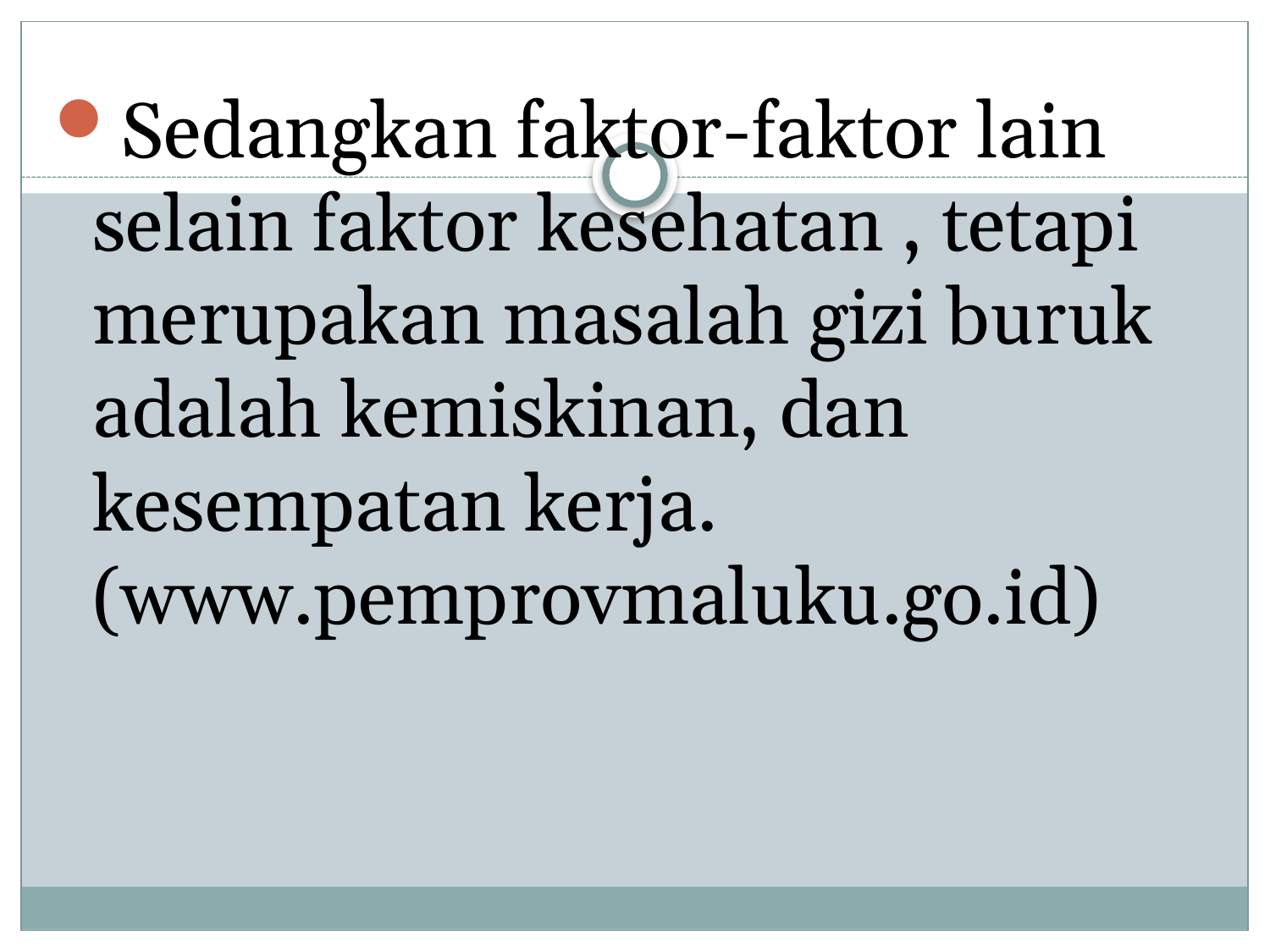

Sedangkan faktor-faktor lain selain faktor kesehatan , tetapi merupakan masalah gizi buruk adalah kemiskinan, dan kesempatan kerja. (www.pemprovmaluku.go.id)